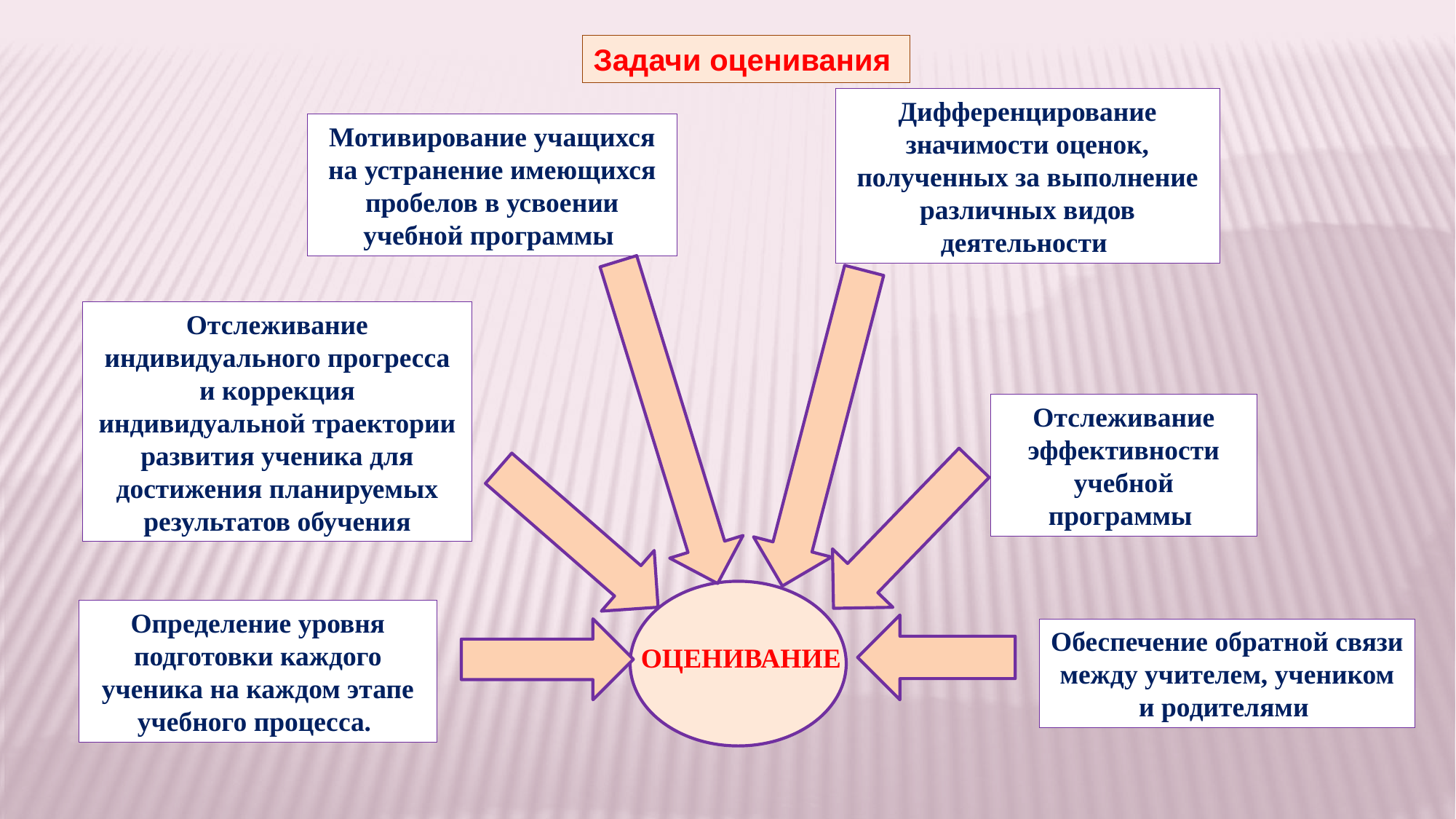

Задачи оценивания
Дифференцирование значимости оценок, полученных за выполнение различных видов деятельности
Мотивирование учащихся на устранение имеющихся пробелов в усвоении учебной программы

Отслеживание индивидуального прогресса и коррекция индивидуальной траектории развития ученика для достижения планируемых результатов обучения
Отслеживание эффективности учебной программы

Определение уровня подготовки каждого ученика на каждом этапе учебного процесса.

Обеспечение обратной связи между учителем, учеником и родителями
ОЦЕНИВАНИЕ